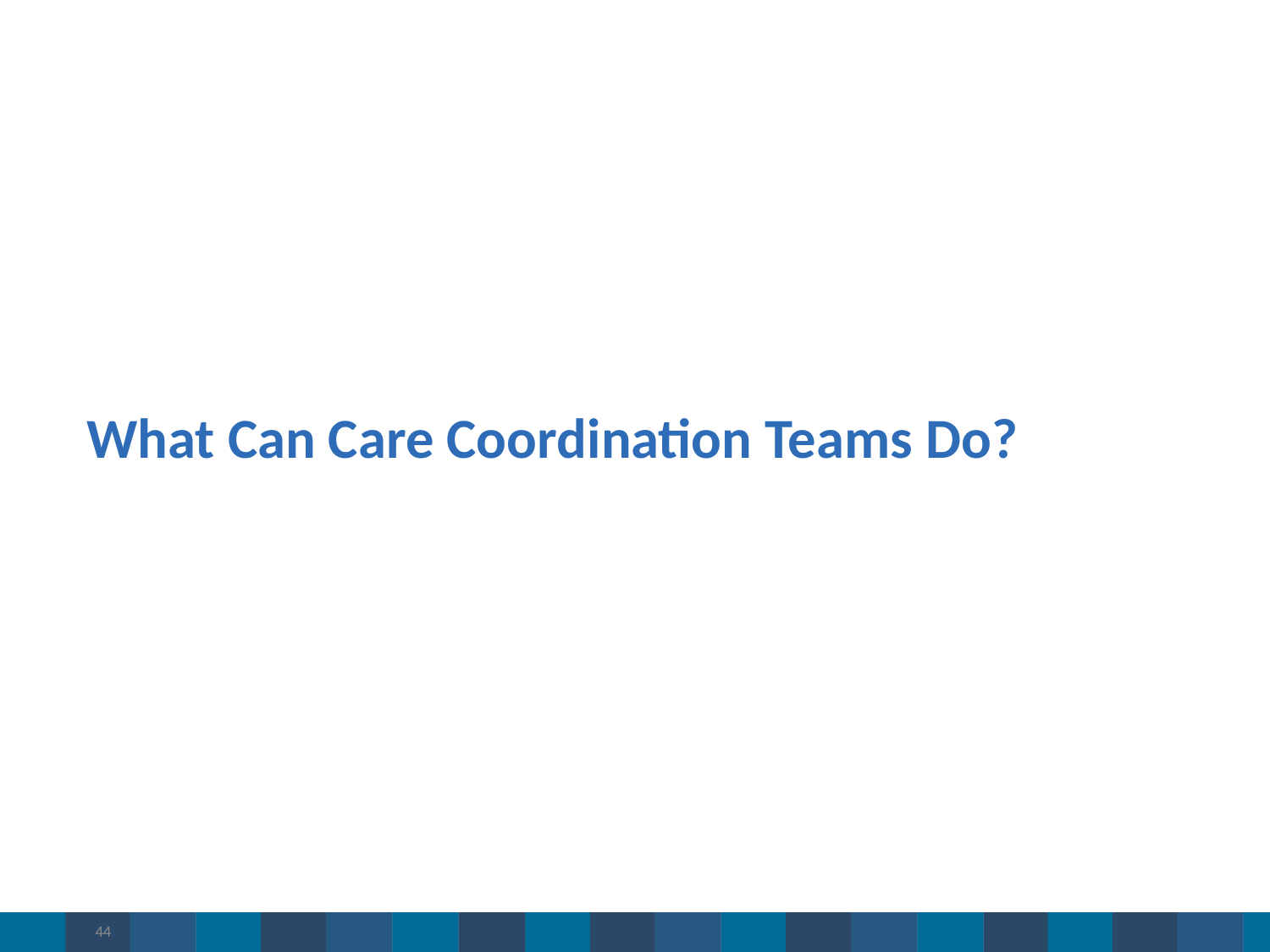

What Can Care Coordination Teams Do?
44